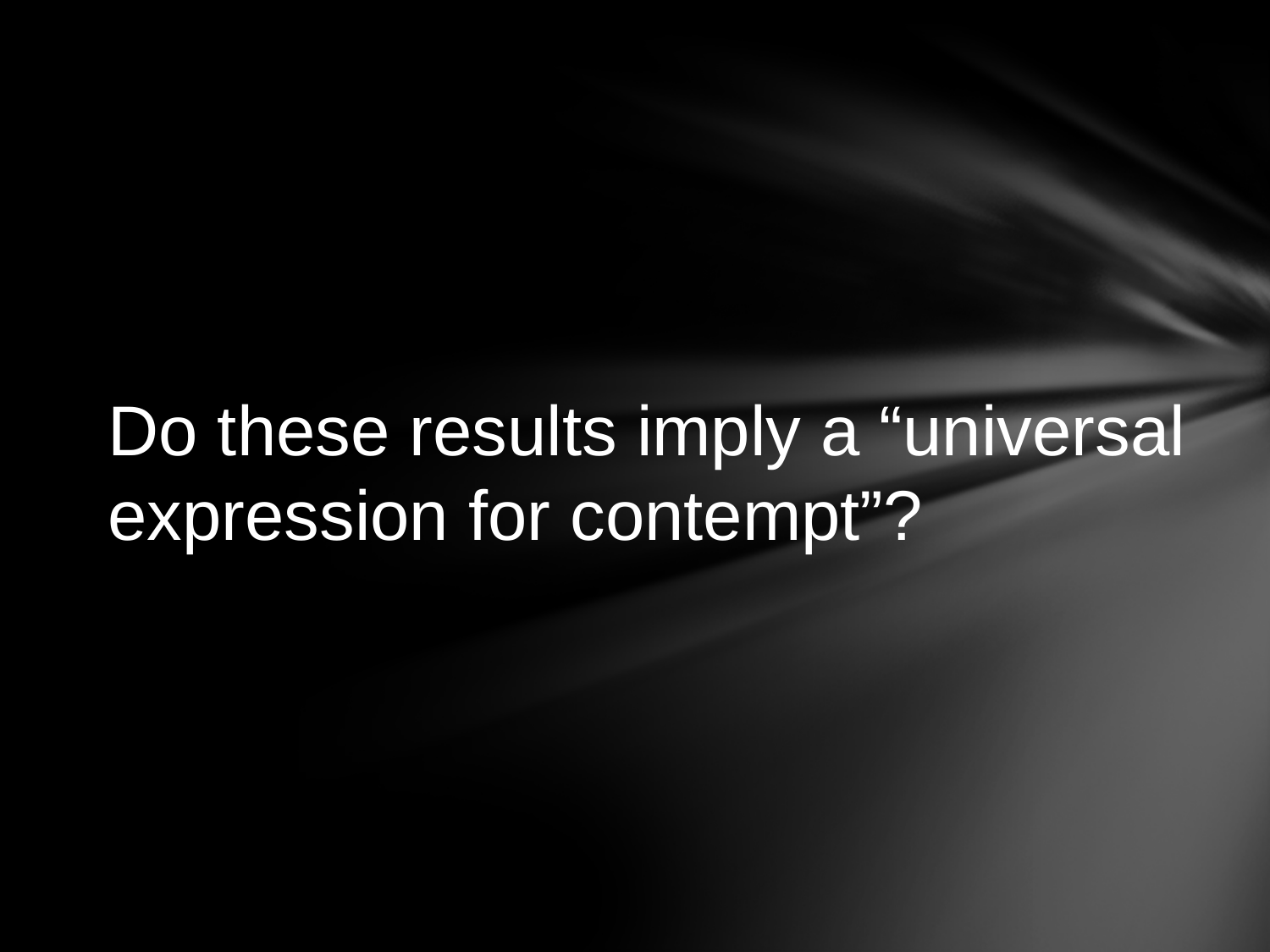

# Do these results imply a “universal expression for contempt”?